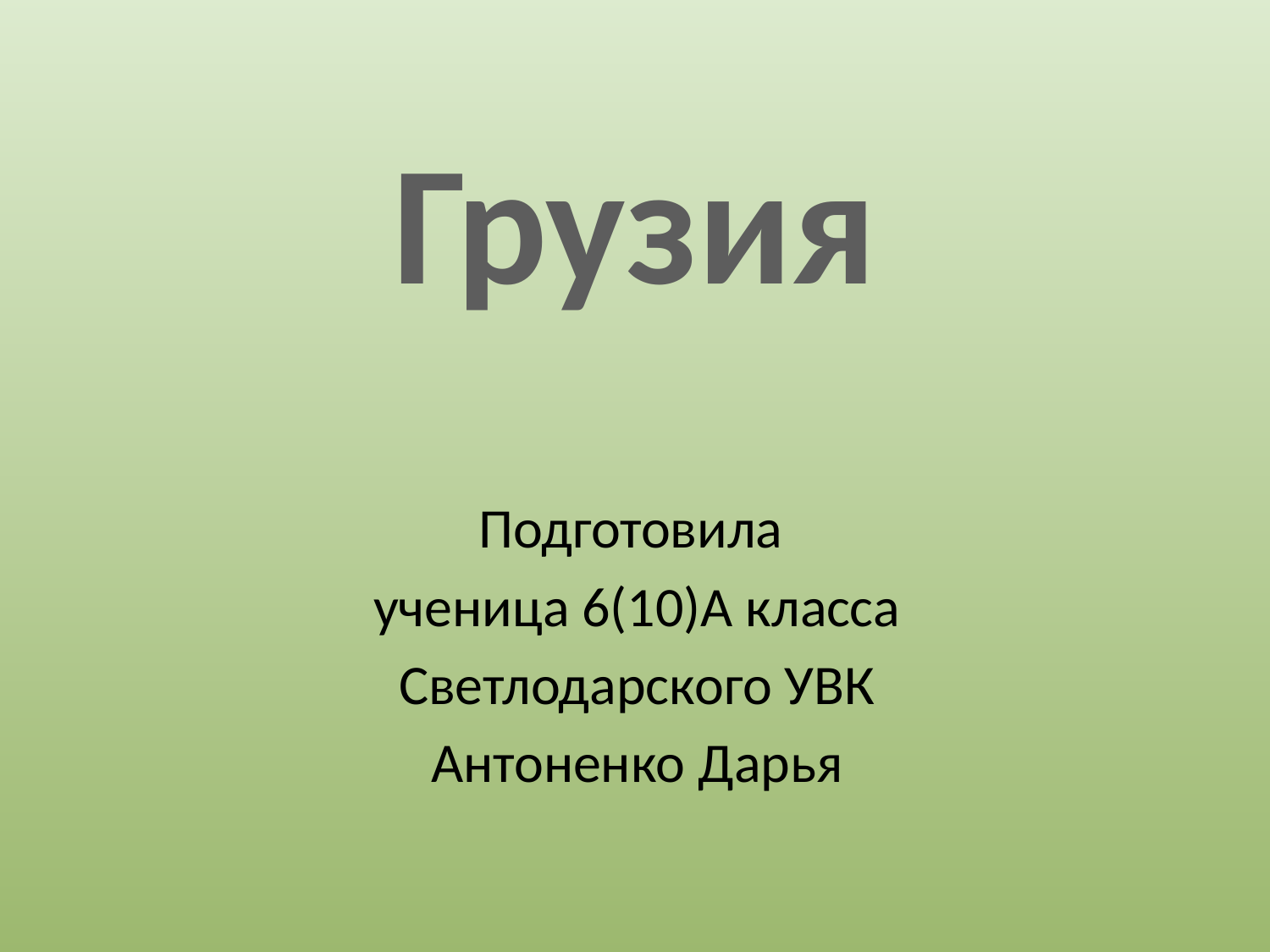

# Грузия
Подготовила
ученица 6(10)А класса
Светлодарского УВК
Антоненко Дарья